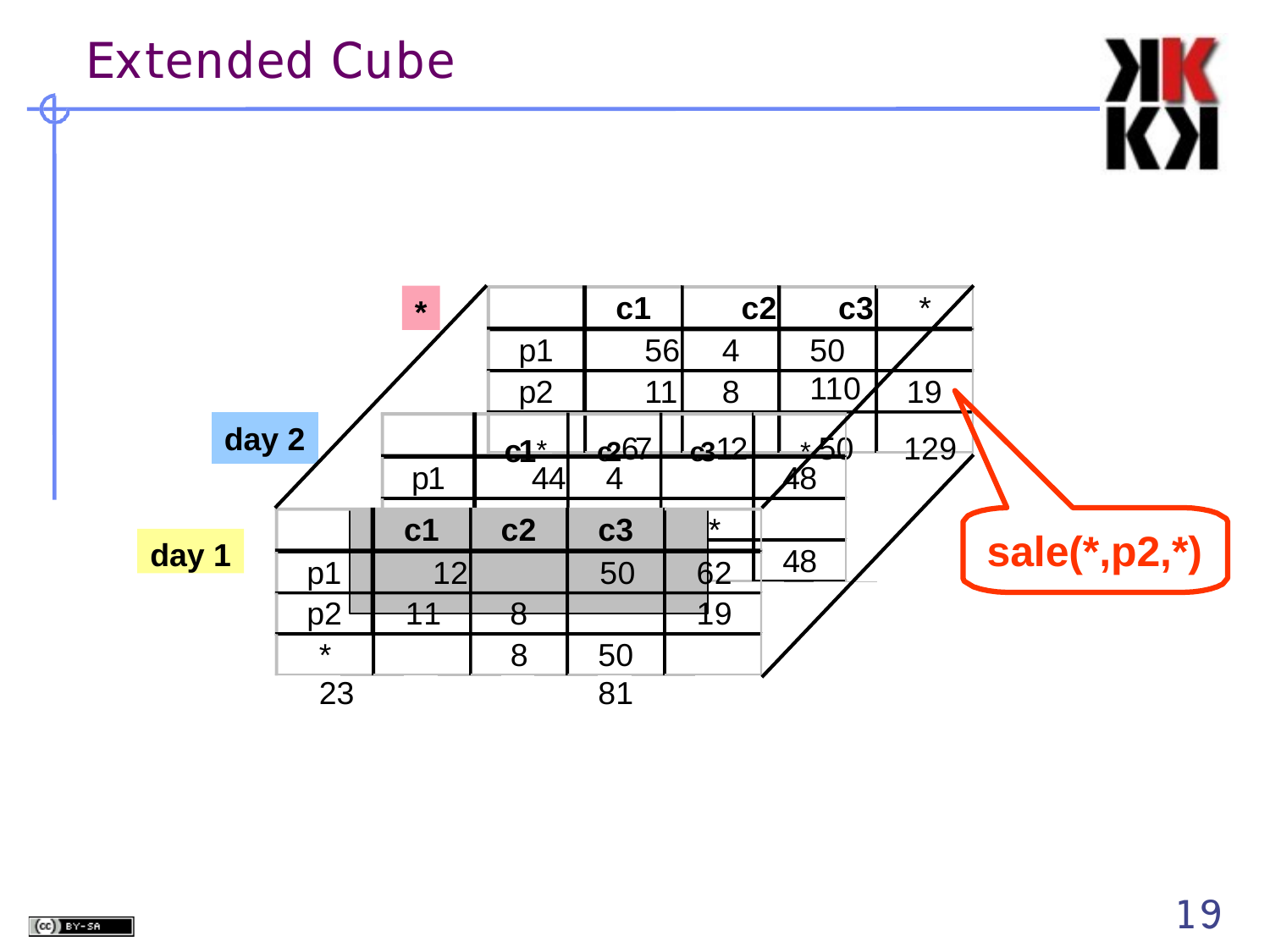

# Extended Cube

c1	c2	c3
*

*
p1	56
4
50	110
p2	11
8
19

c267
c312	* 50	129
c1*

day 2
p1	44
4
48
p2
*	44	4
*
50	62
19
c1
c2
c3
sale(*,p2,*)
day 1
48
p1	12
p2	11
8
*	23
8
50	81
19